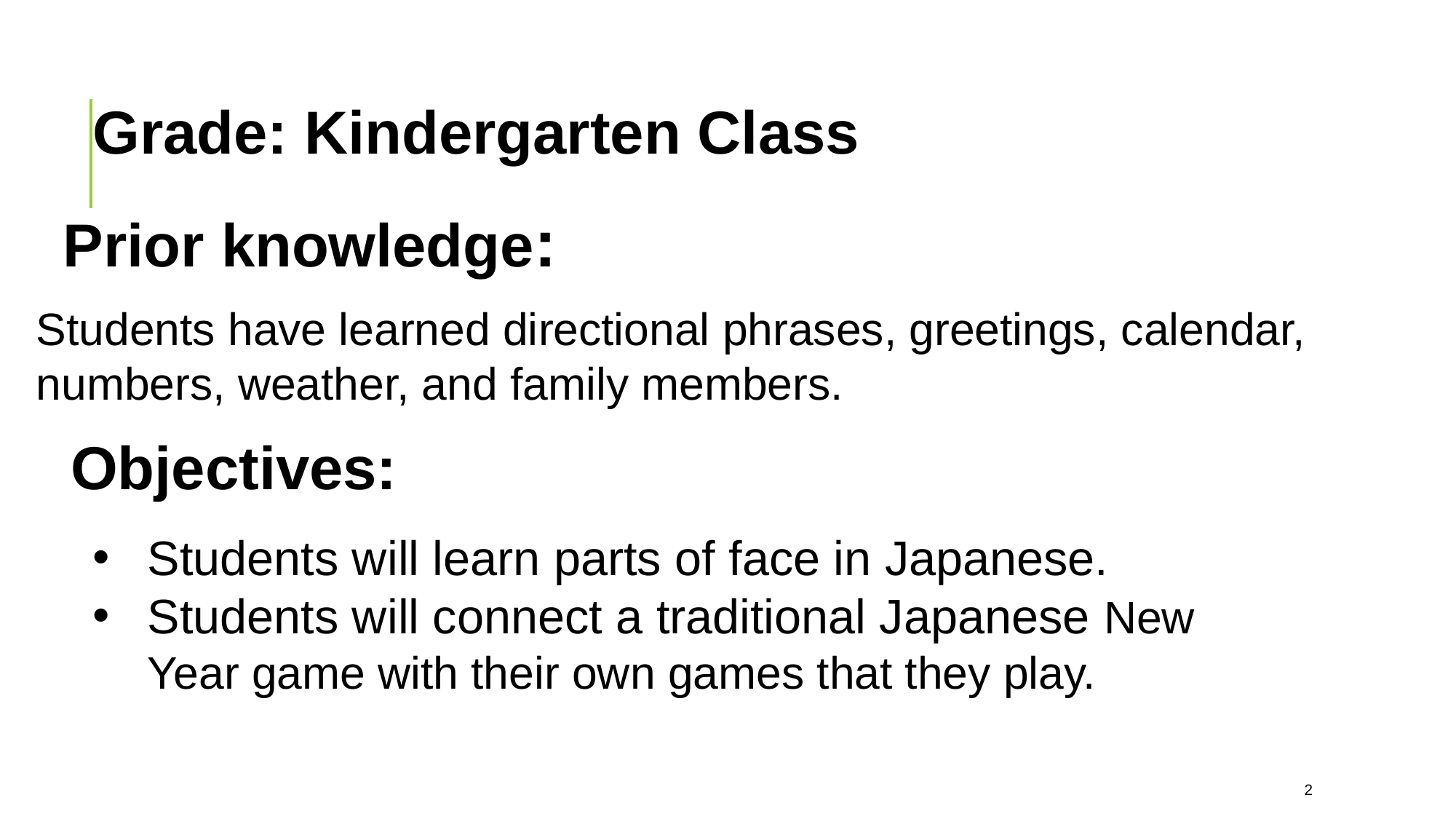

Grade: Kindergarten Class
Prior knowledge:

Students have learned directional phrases, greetings, calendar,
numbers, weather, and family members.
Objectives:
Students will learn parts of face in Japanese.
Students will connect a traditional Japanese New Year game with their own games that they play.
2